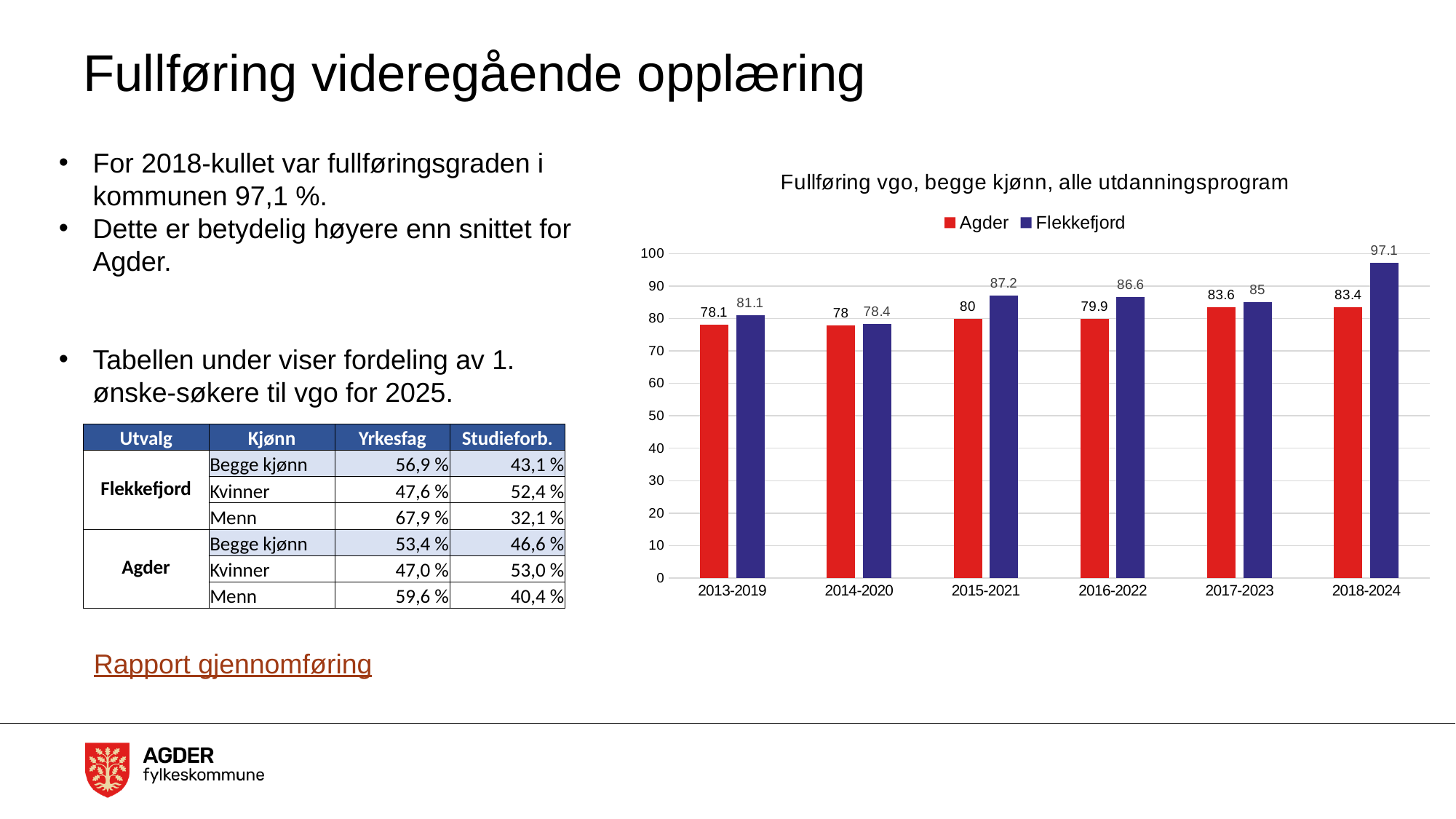

# Fullføring videregående opplæring
For 2018-kullet var fullføringsgraden i kommunen 97,1 %.
Dette er betydelig høyere enn snittet for Agder.

Tabellen under viser fordeling av 1. ønske-søkere til vgo for 2025.

### Chart: Fullføring vgo, begge kjønn, alle utdanningsprogram

| Category | Agder | Flekkefjord |
|---|---|---|
| 2013-2019 | 78.1 | 81.1 |
| 2014-2020 | 78.0 | 78.4 |
| 2015-2021 | 80.0 | 87.2 |
| 2016-2022 | 79.9 | 86.6 |
| 2017-2023 | 83.6 | 85.0 |
| 2018-2024 | 83.4 | 97.1 |
| Utvalg | Kjønn | Yrkesfag | Studieforb. |
| --- | --- | --- | --- |
| Flekkefjord | Begge kjønn | 56,9 % | 43,1 % |
|  | Kvinner | 47,6 % | 52,4 % |
|  | Menn | 67,9 % | 32,1 % |
| Agder | Begge kjønn | 53,4 % | 46,6 % |
|  | Kvinner | 47,0 % | 53,0 % |
|  | Menn | 59,6 % | 40,4 % |
Rapport gjennomføring